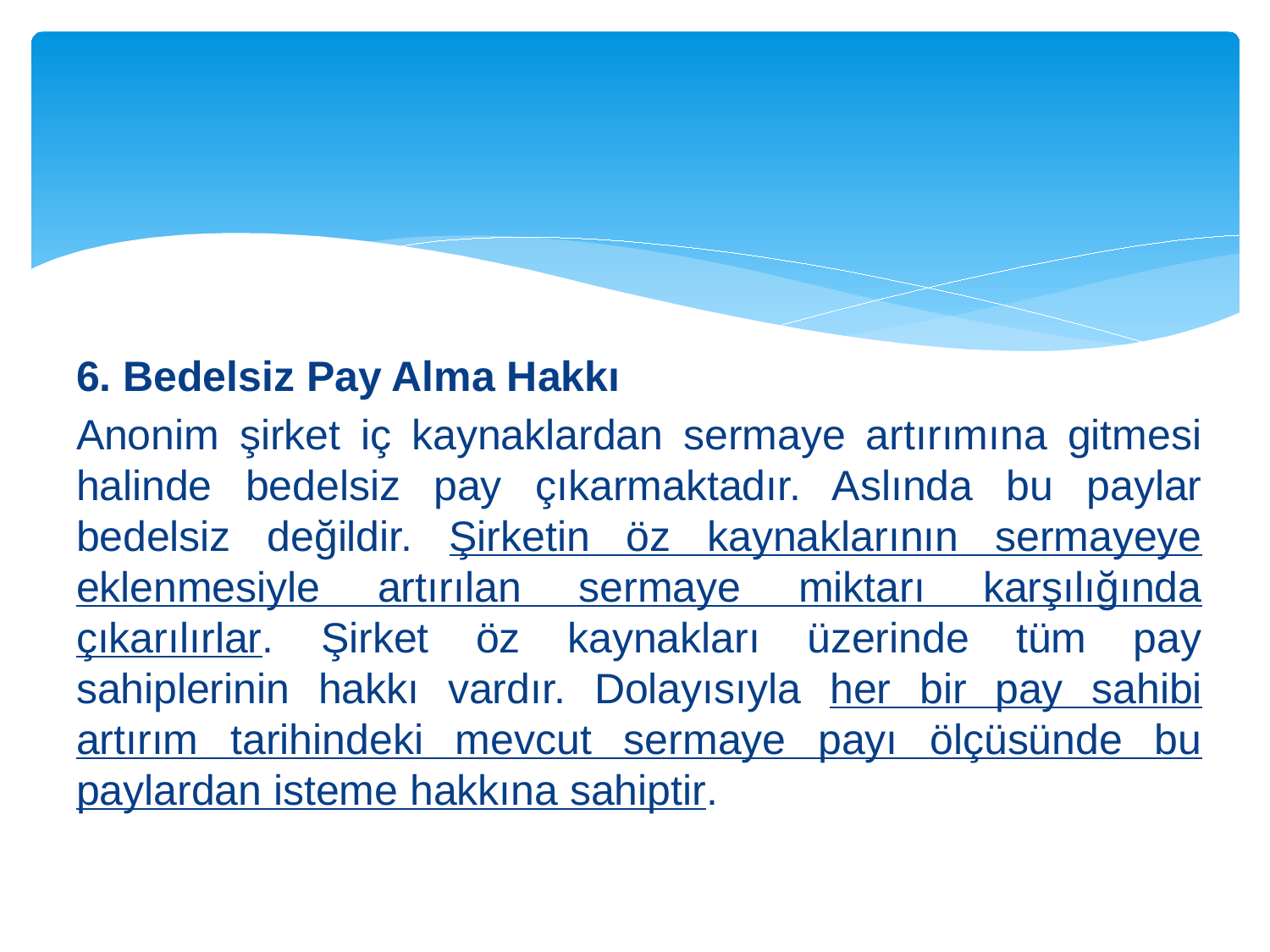

#

6. Bedelsiz Pay Alma Hakkı
Anonim şirket iç kaynaklardan sermaye artırımına gitmesi halinde bedelsiz pay çıkarmaktadır. Aslında bu paylar bedelsiz değildir. Şirketin öz kaynaklarının sermayeye eklenmesiyle artırılan sermaye miktarı karşılığında çıkarılırlar. Şirket öz kaynakları üzerinde tüm pay sahiplerinin hakkı vardır. Dolayısıyla her bir pay sahibi artırım tarihindeki mevcut sermaye payı ölçüsünde bu paylardan isteme hakkına sahiptir.